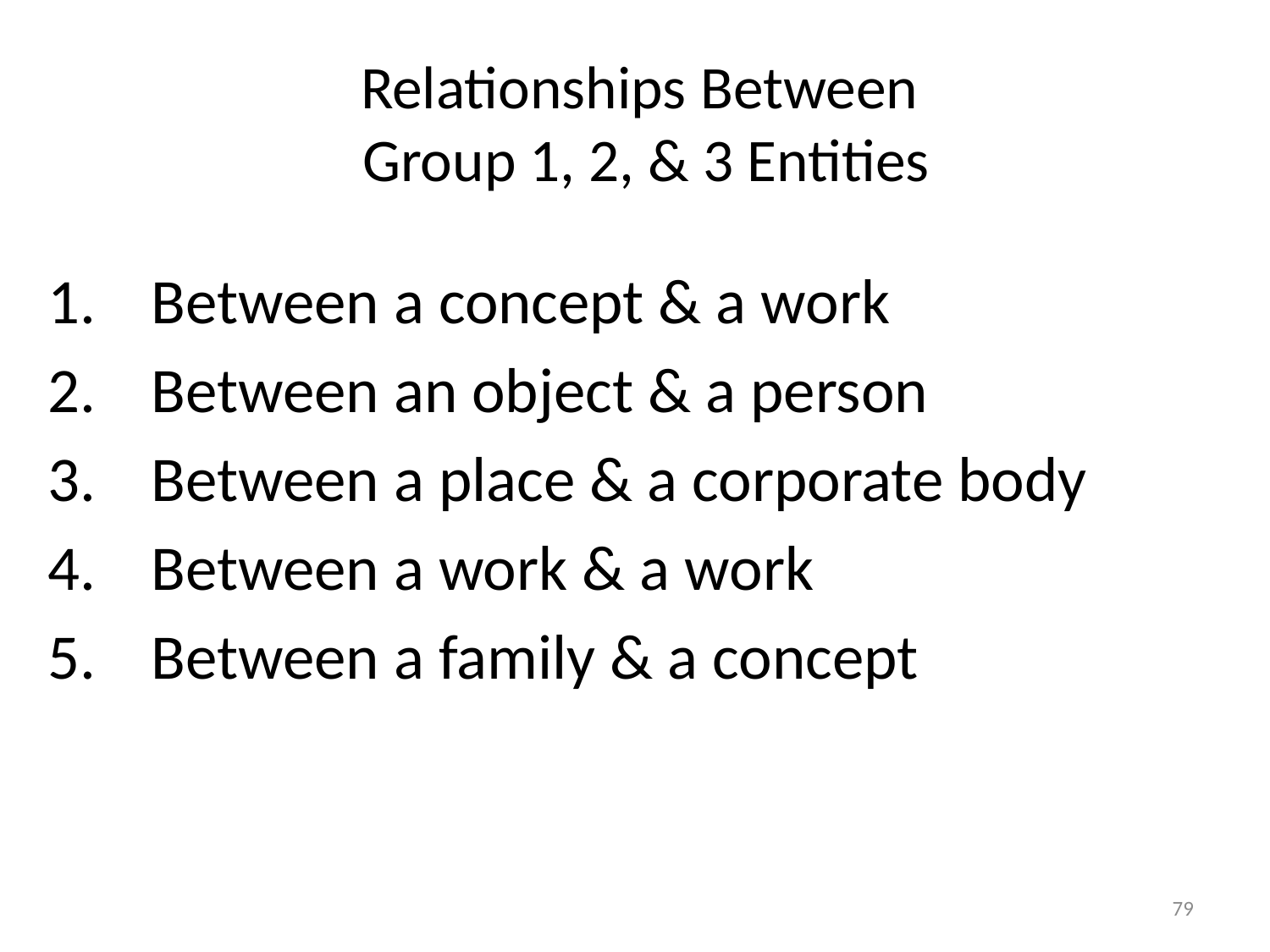

# Relationships Between Group 1, 2, & 3 Entities
Between a concept & a work
Between an object & a person
Between a place & a corporate body
Between a work & a work
Between a family & a concept
79